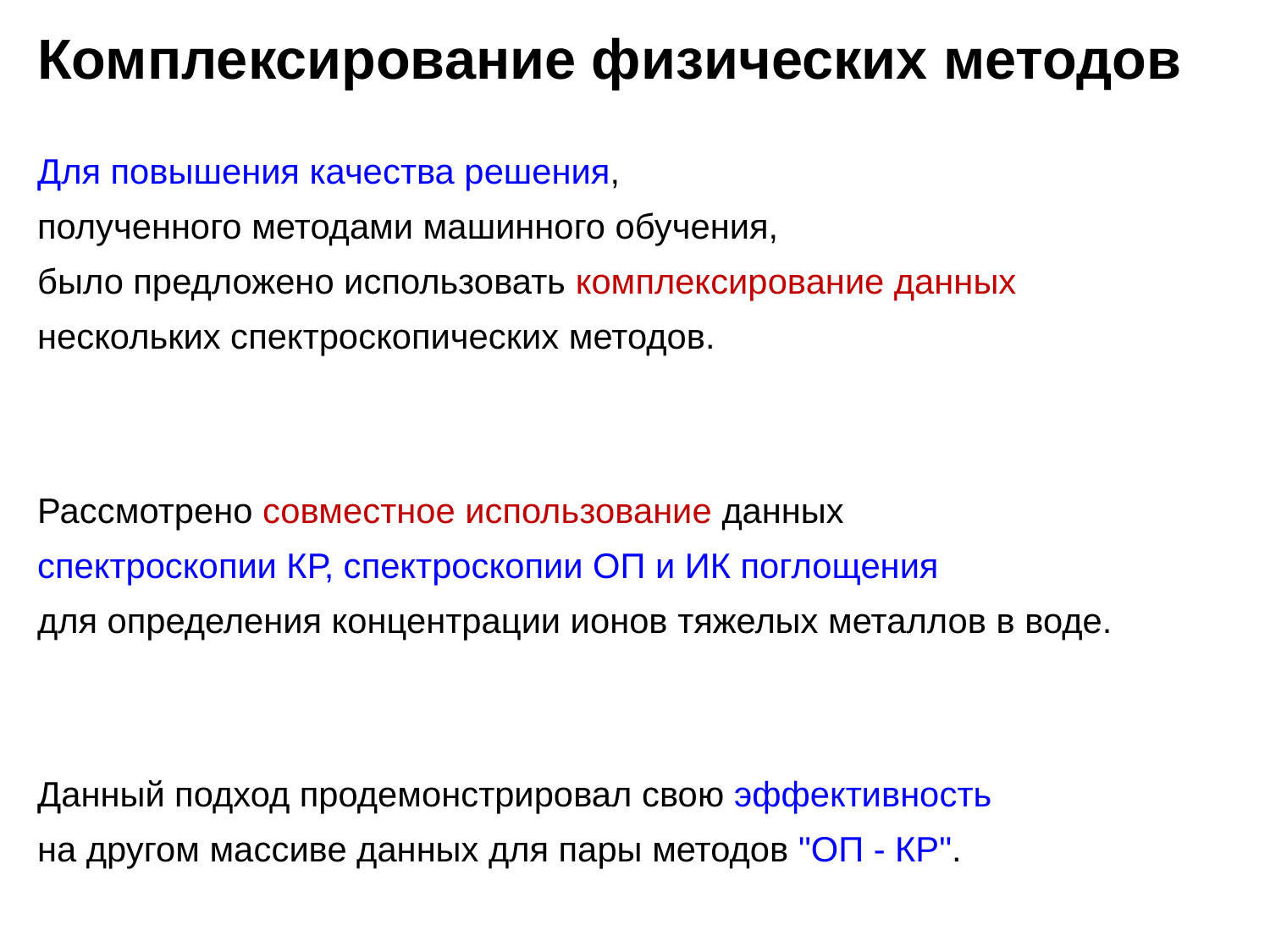

Комплексирование физических методов
Для повышения качества решения,
полученного методами машинного обучения,
было предложено использовать комплексирование данных
нескольких спектроскопических методов.

Рассмотрено совместное использование данных
спектроскопии КР, спектроскопии ОП и ИК поглощения
для определения концентрации ионов тяжелых металлов в воде.

Данный подход продемонстрировал свою эффективность
на другом массиве данных для пары методов "ОП - КР".